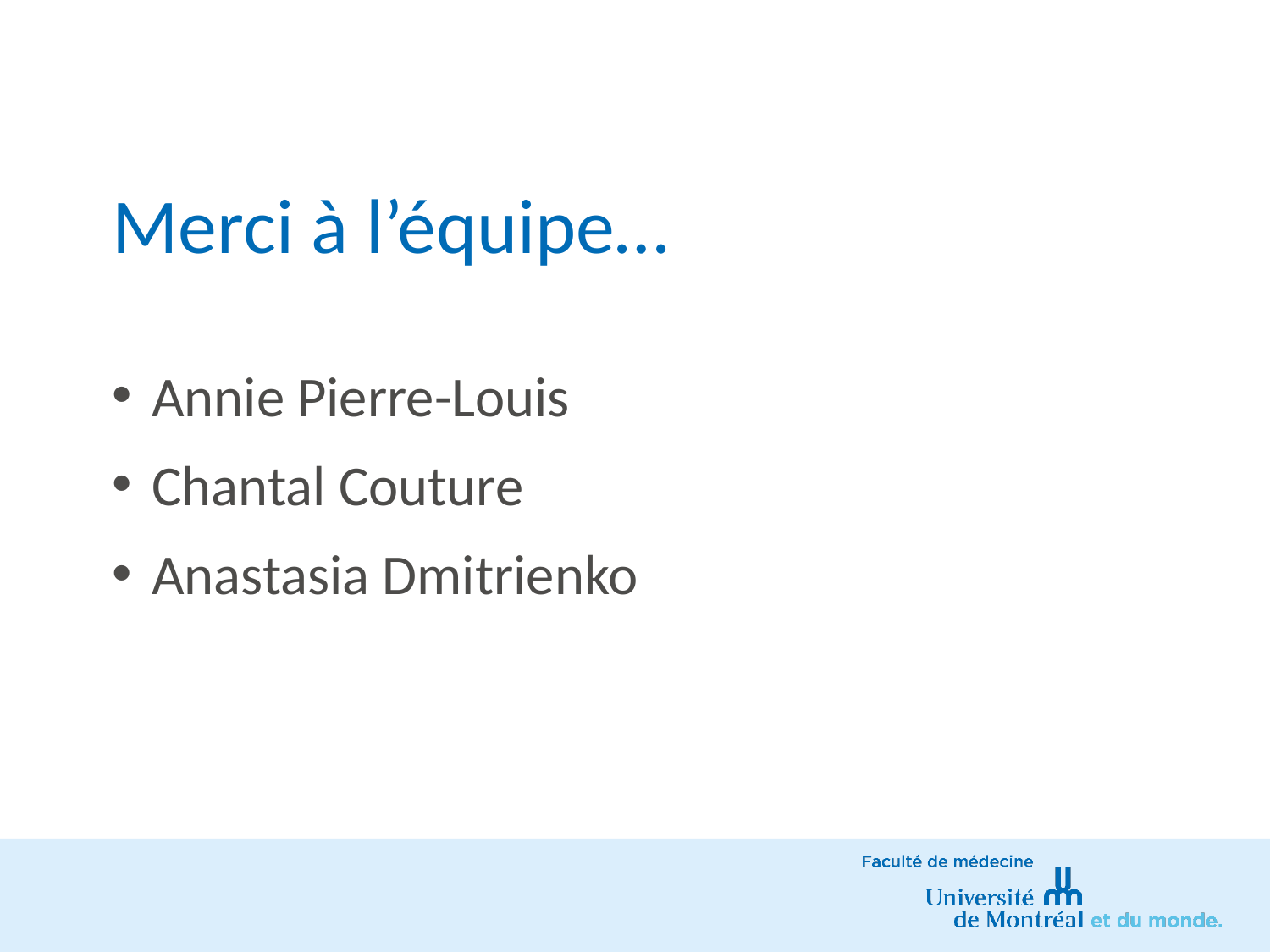

# Merci à l’équipe…

Annie Pierre-Louis
Chantal Couture
Anastasia Dmitrienko